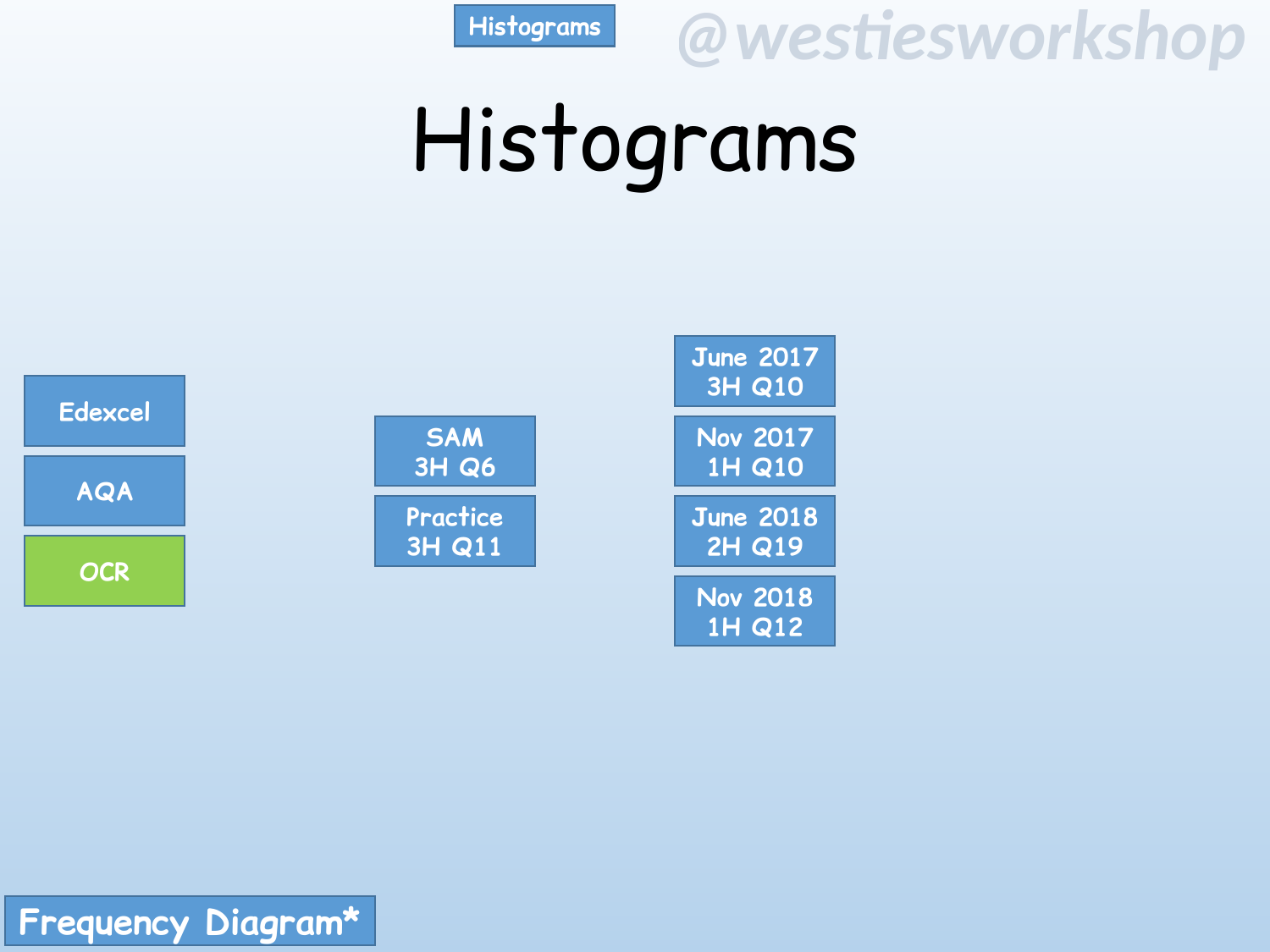

Histograms
# Histograms
June 2017
3H Q10
Edexcel
SAM
3H Q6
Nov 2017
1H Q10
AQA
Practice
3H Q11
June 2018
2H Q19
OCR
Nov 2018
1H Q12
Frequency Diagram*